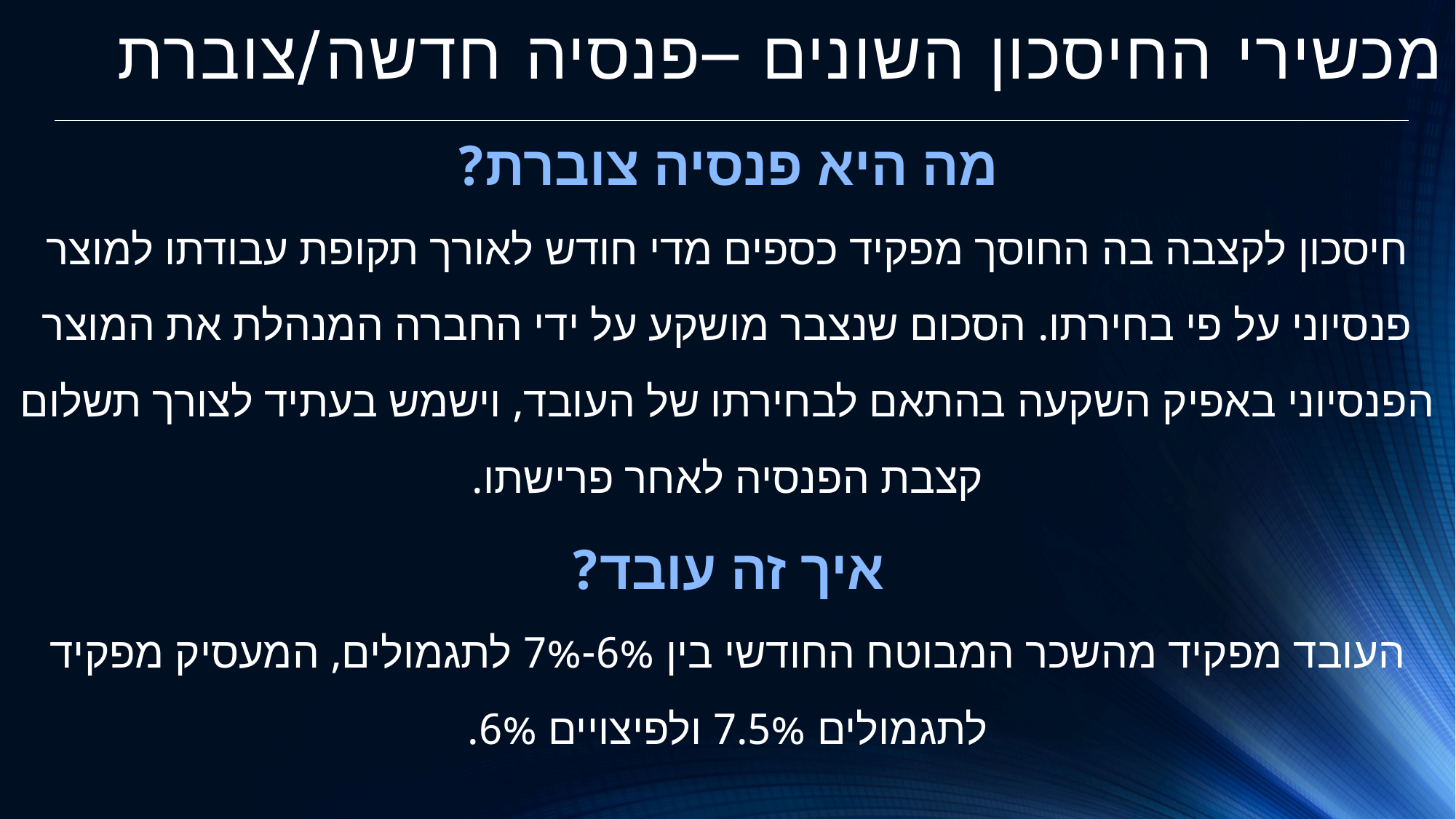

מכשירי החיסכון השונים –פנסיה חדשה/צוברת
מה היא פנסיה צוברת?
חיסכון לקצבה בה החוסך מפקיד כספים מדי חודש לאורך תקופת עבודתו למוצר פנסיוני על פי בחירתו. הסכום שנצבר מושקע על ידי החברה המנהלת את המוצר הפנסיוני באפיק השקעה בהתאם לבחירתו של העובד, וישמש בעתיד לצורך תשלום קצבת הפנסיה לאחר פרישתו.
איך זה עובד?
העובד מפקיד מהשכר המבוטח החודשי בין 6%-7% לתגמולים, המעסיק מפקיד לתגמולים 7.5% ולפיצויים 6%.